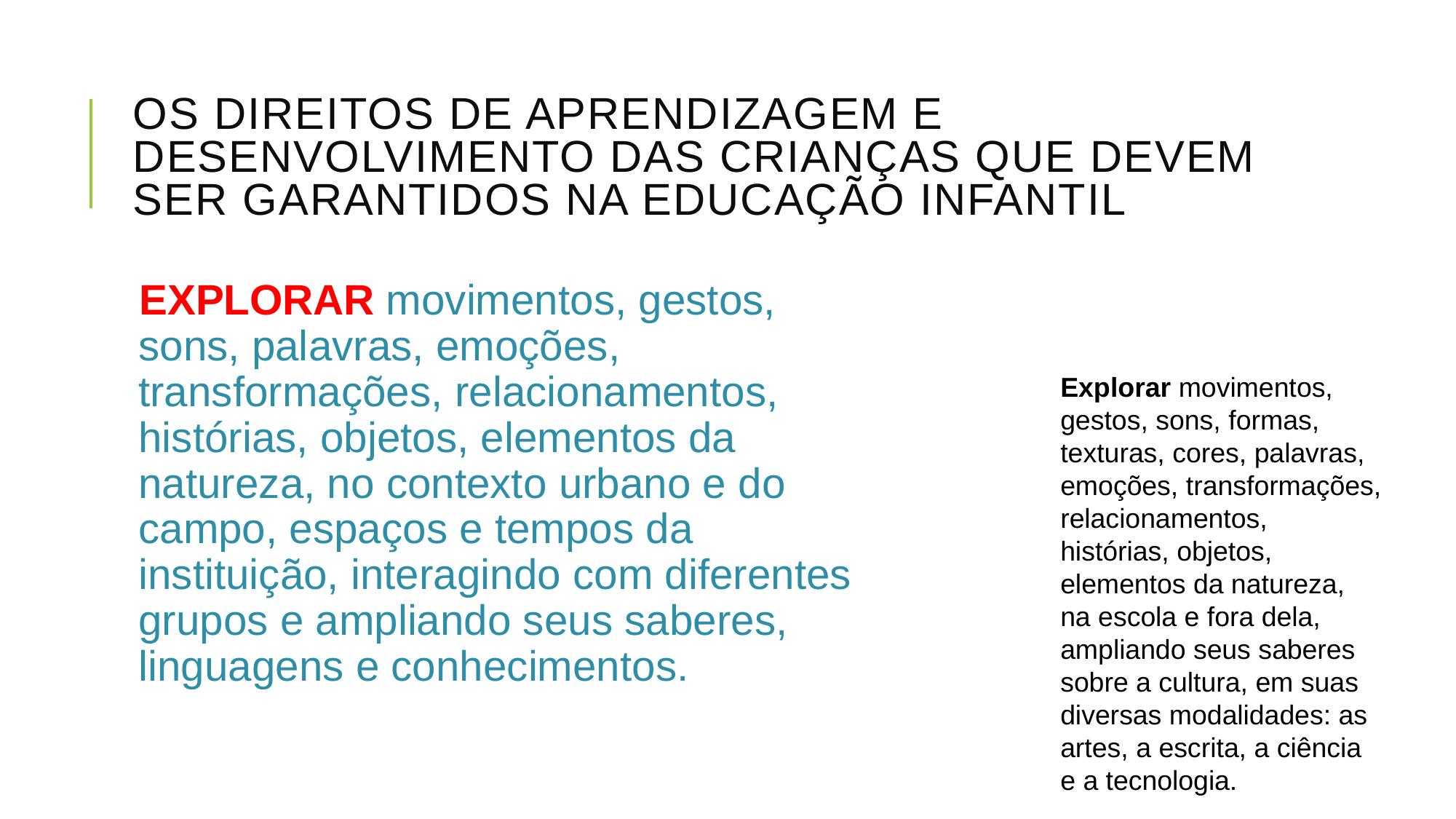

# Os direitos de aprendizagem e desenvolvimento das crianças que devem ser garantidos na educação infantil
EXPLORAR movimentos, gestos, sons, palavras, emoções, transformações, relacionamentos, histórias, objetos, elementos da natureza, no contexto urbano e do campo, espaços e tempos da instituição, interagindo com diferentes grupos e ampliando seus saberes, linguagens e conhecimentos.

Explorar movimentos, gestos, sons, formas, texturas, cores, palavras, emoções, transformações, relacionamentos, histórias, objetos, elementos da natureza, na escola e fora dela, ampliando seus saberes sobre a cultura, em suas diversas modalidades: as artes, a escrita, a ciência e a tecnologia.
.